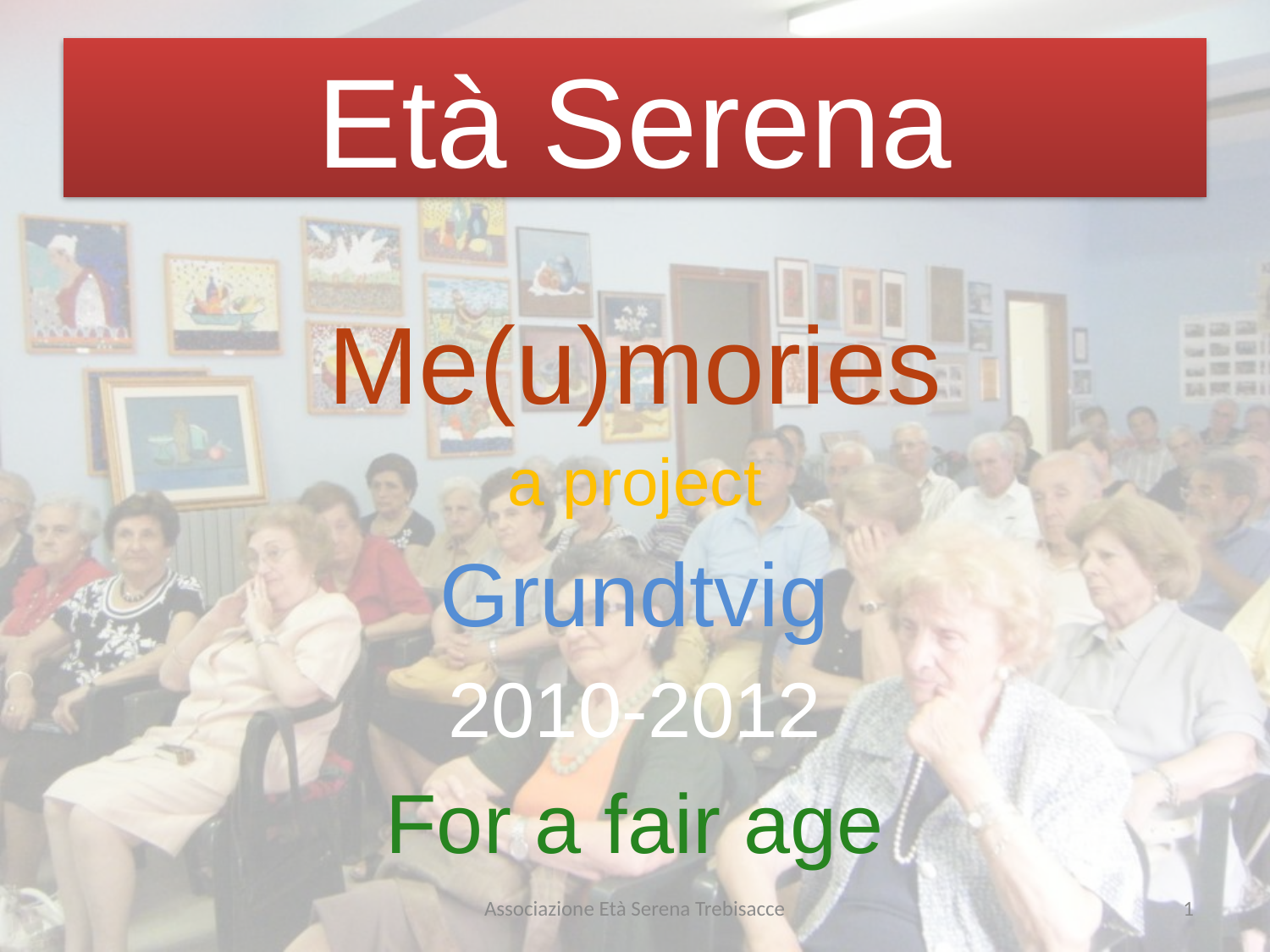

# Età Serena

Me(u)mories
a project
Grundtvig
2010-2012
For a fair age

Associazione Età Serena Trebisacce
1